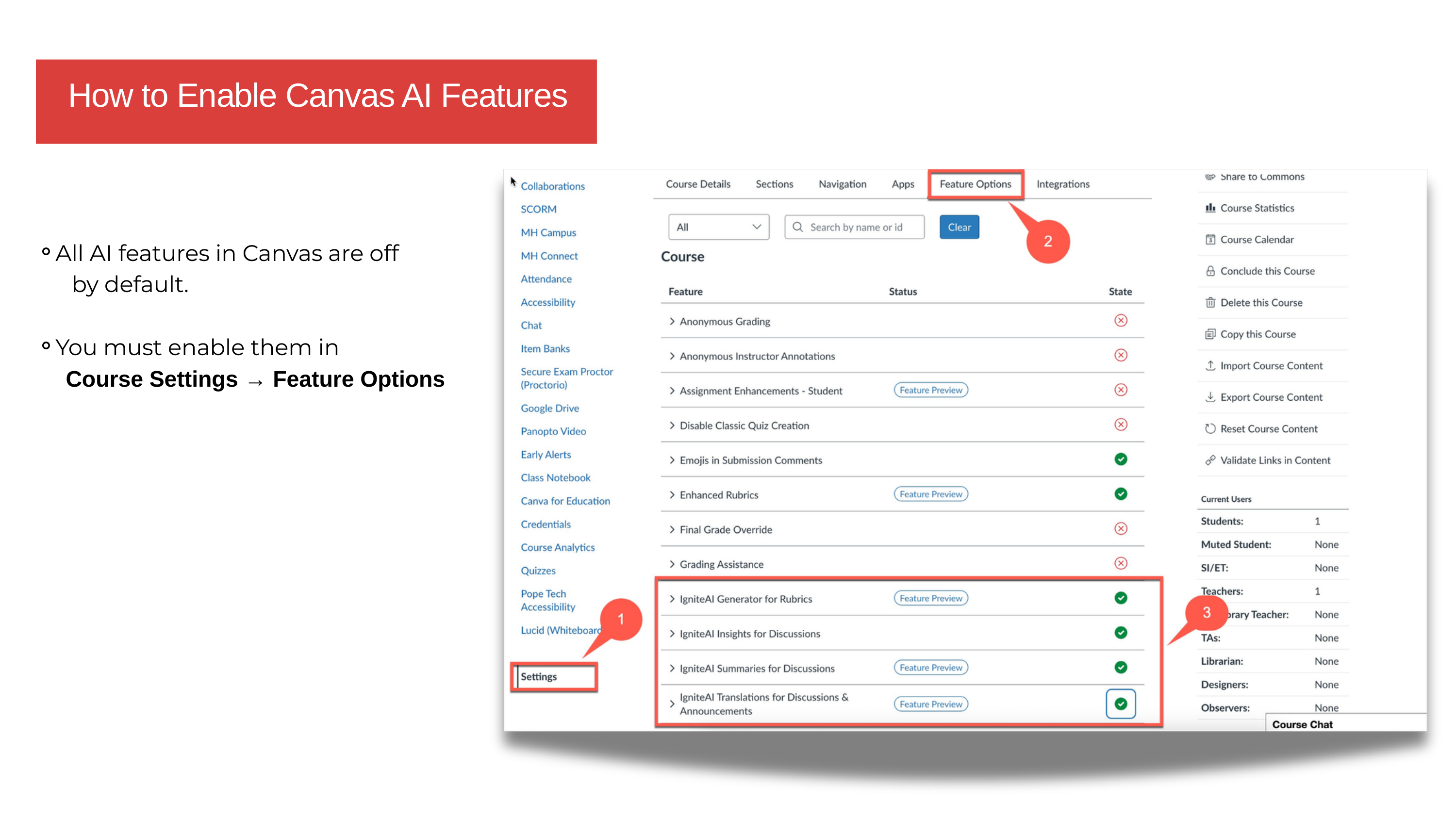

How to Enable Canvas AI Features

All AI features in Canvas are off
      by default.

You must enable them in
     Course Settings → Feature Options